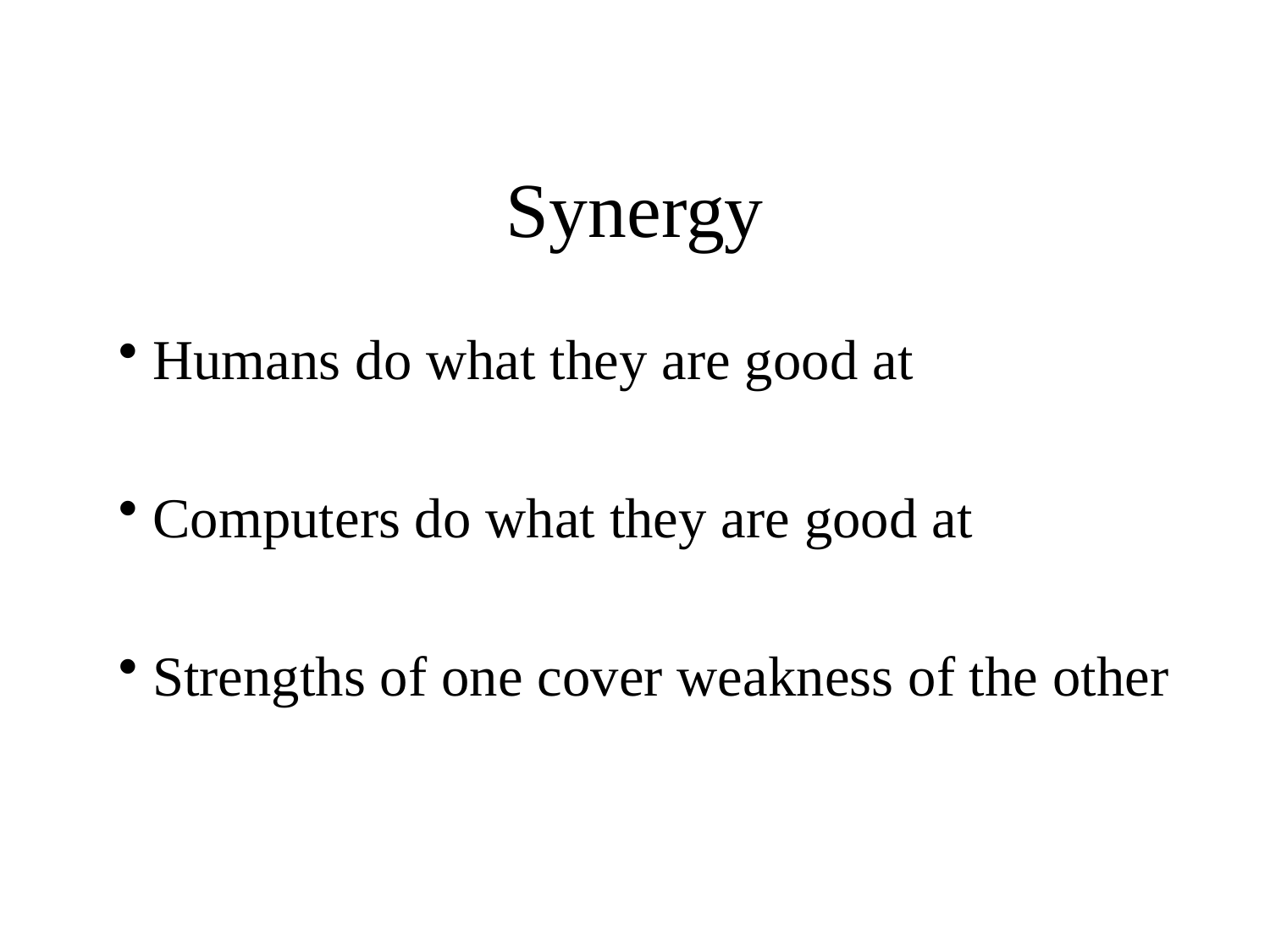

# Synergy
 Humans do what they are good at

 Computers do what they are good at

 Strengths of one cover weakness of the other